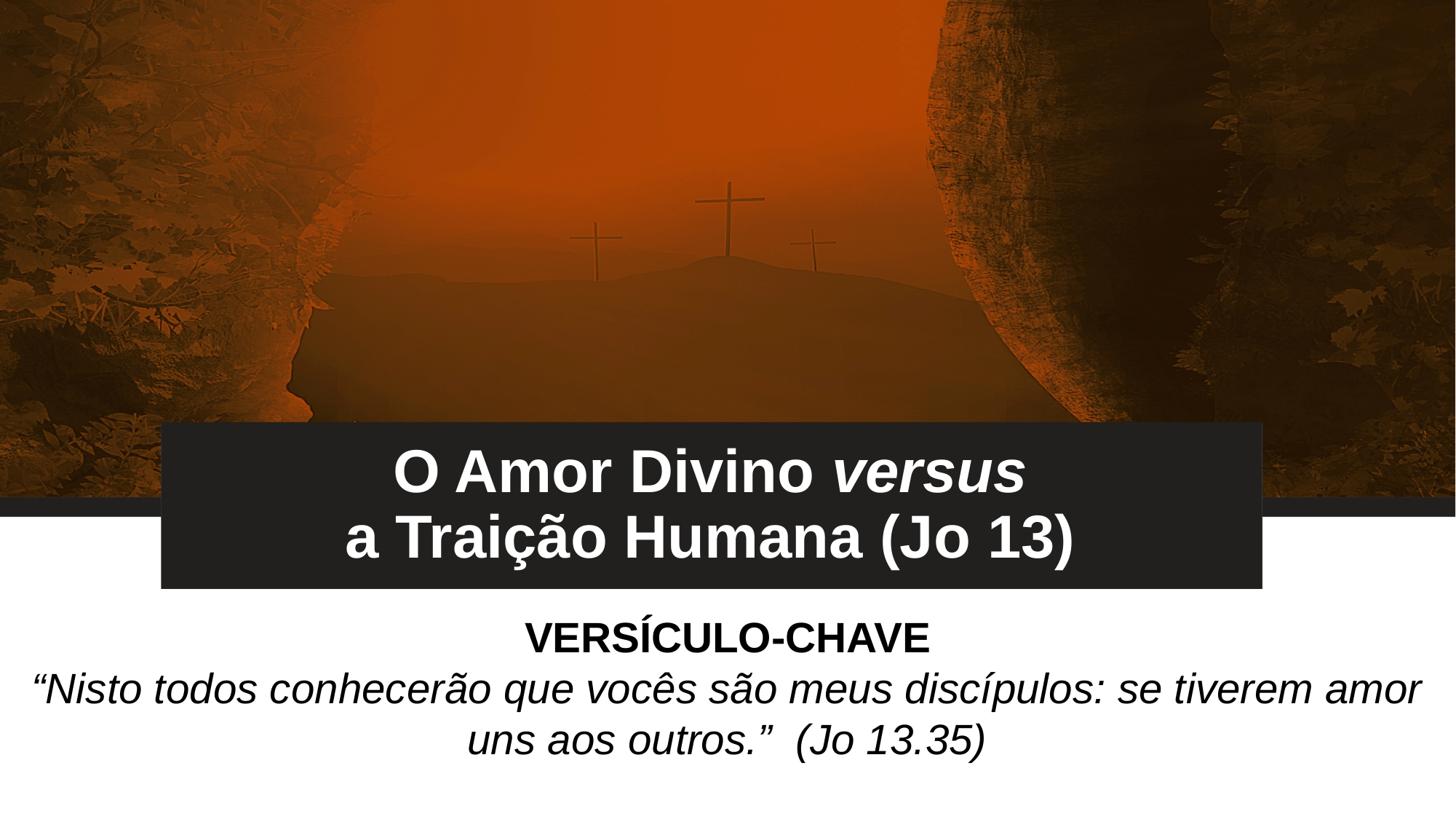

# O Amor Divino versus a Traição Humana (Jo 13)
VERSÍCULO-CHAVE
“Nisto todos conhecerão que vocês são meus discípulos: se tiverem amor uns aos outros.”  (Jo 13.35)